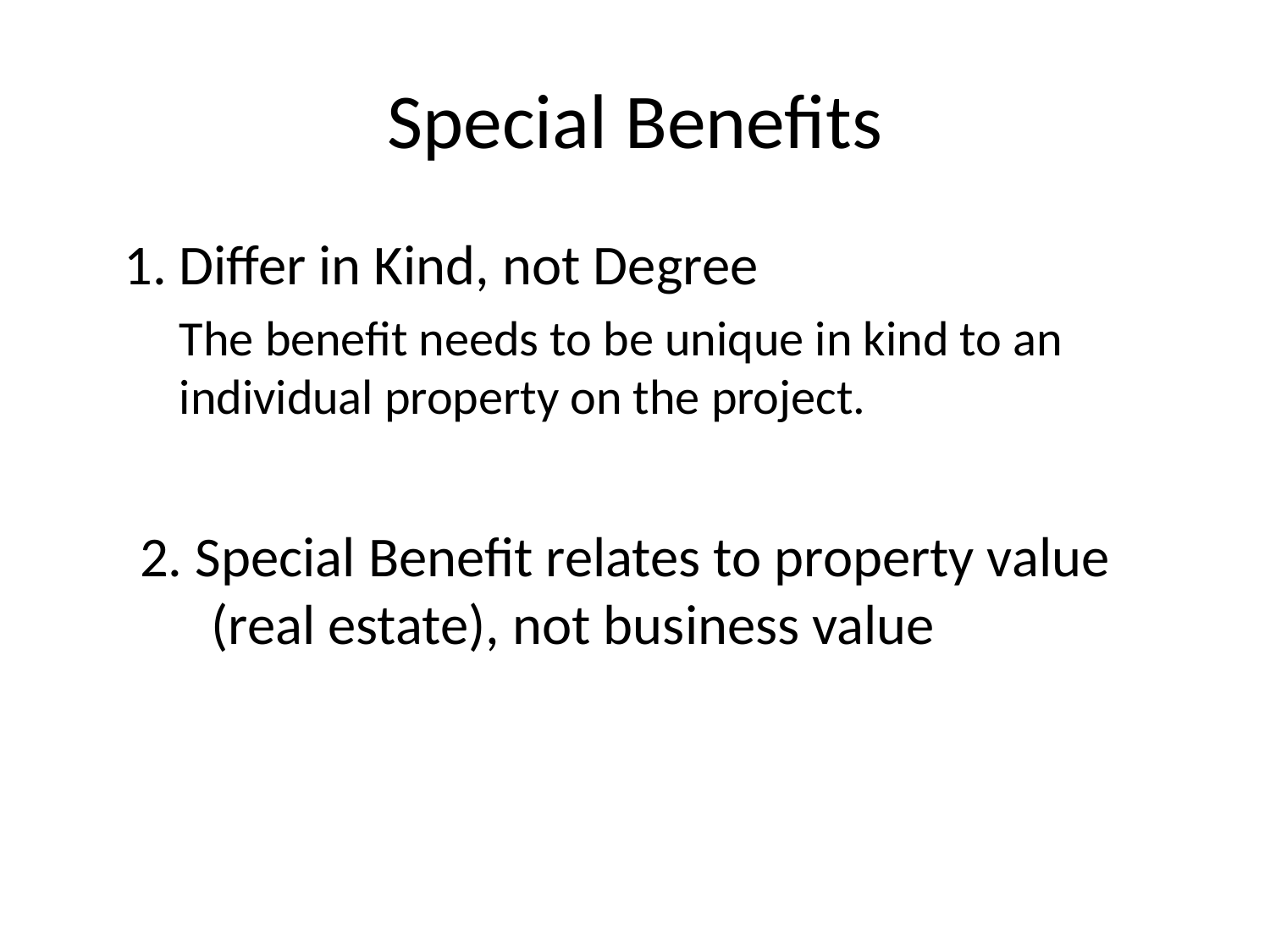

# Special Benefits
	1. Differ in Kind, not Degree
	The benefit needs to be unique in kind to an individual property on the project.

2. Special Benefit relates to property value (real estate), not business value